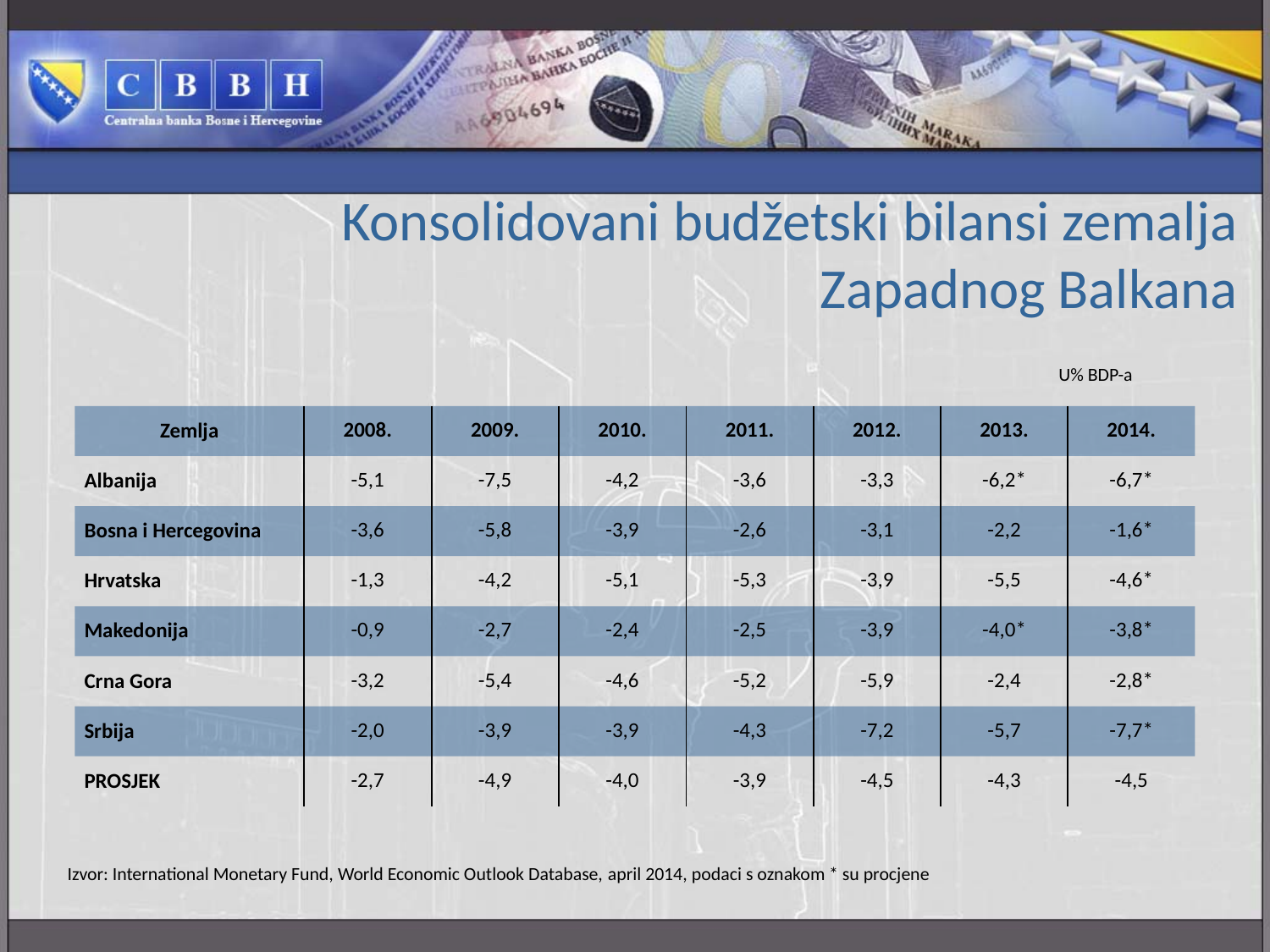

# Konsolidovani budžetski bilansi zemalja Zapadnog Balkana
U% BDP-a
| Zemlja | 2008. | 2009. | 2010. | 2011. | 2012. | 2013. | 2014. |
| --- | --- | --- | --- | --- | --- | --- | --- |
| Albanija | -5,1 | -7,5 | -4,2 | -3,6 | -3,3 | -6,2\* | -6,7\* |
| Bosna i Hercegovina | -3,6 | -5,8 | -3,9 | -2,6 | -3,1 | -2,2 | -1,6\* |
| Hrvatska | -1,3 | -4,2 | -5,1 | -5,3 | -3,9 | -5,5 | -4,6\* |
| Makedonija | -0,9 | -2,7 | -2,4 | -2,5 | -3,9 | -4,0\* | -3,8\* |
| Crna Gora | -3,2 | -5,4 | -4,6 | -5,2 | -5,9 | -2,4 | -2,8\* |
| Srbija | -2,0 | -3,9 | -3,9 | -4,3 | -7,2 | -5,7 | -7,7\* |
| PROSJEK | -2,7 | -4,9 | -4,0 | -3,9 | -4,5 | -4,3 | -4,5 |
Izvor: International Monetary Fund, World Economic Outlook Database, april 2014, podaci s oznakom * su procjene